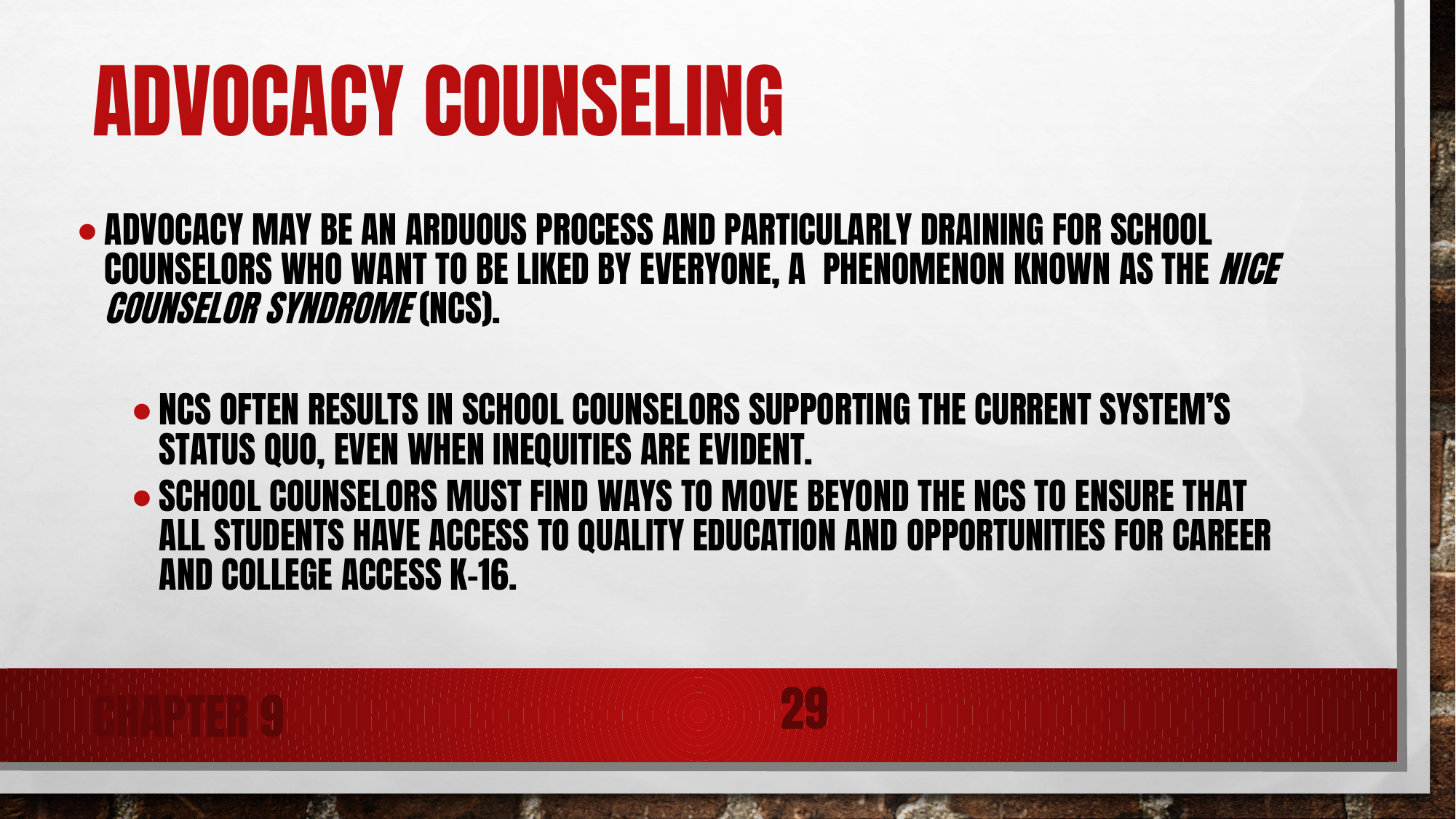

Advocacy Counseling
Advocacy may be an arduous process and particularly draining for school counselors who want to be liked by everyone, a  phenomenon known as the nice counselor syndrome (NCS).

NCS often results in school counselors supporting the current system’s status quo, even when inequities are evident.
School counselors must find ways to move beyond the NCS to ensure that all students have access to quality education and opportunities for career and college access K-16.
Chapter 9
29